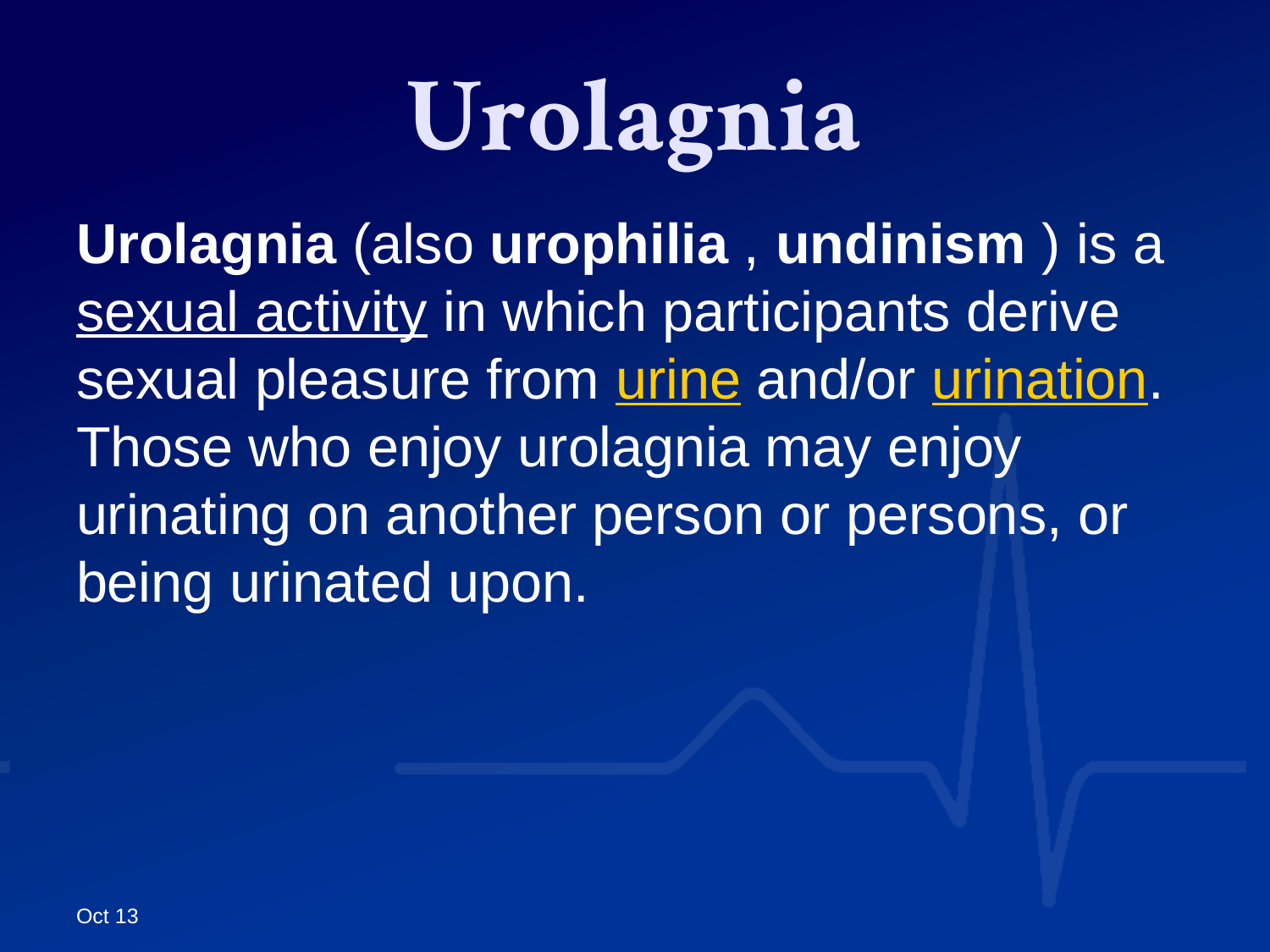

# Urolagnia
Urolagnia (also urophilia , undinism ) is a sexual activity in which participants derive sexual pleasure from urine and/or urination. Those who enjoy urolagnia may enjoy urinating on another person or persons, or being urinated upon.

Oct 13